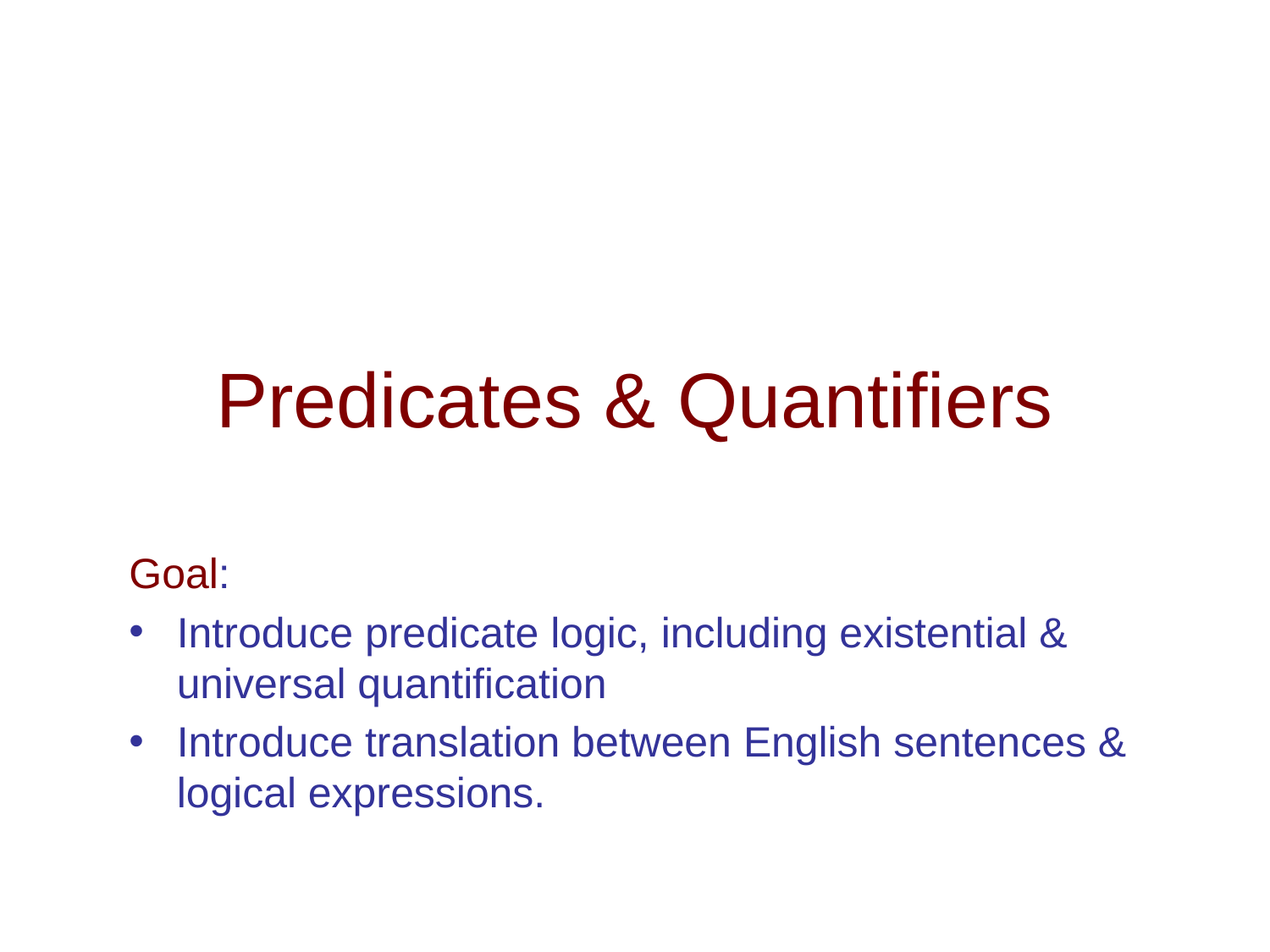

# Predicates & Quantifiers
Goal:
Introduce predicate logic, including existential & universal quantiﬁcation
Introduce translation between English sentences & logical expressions.